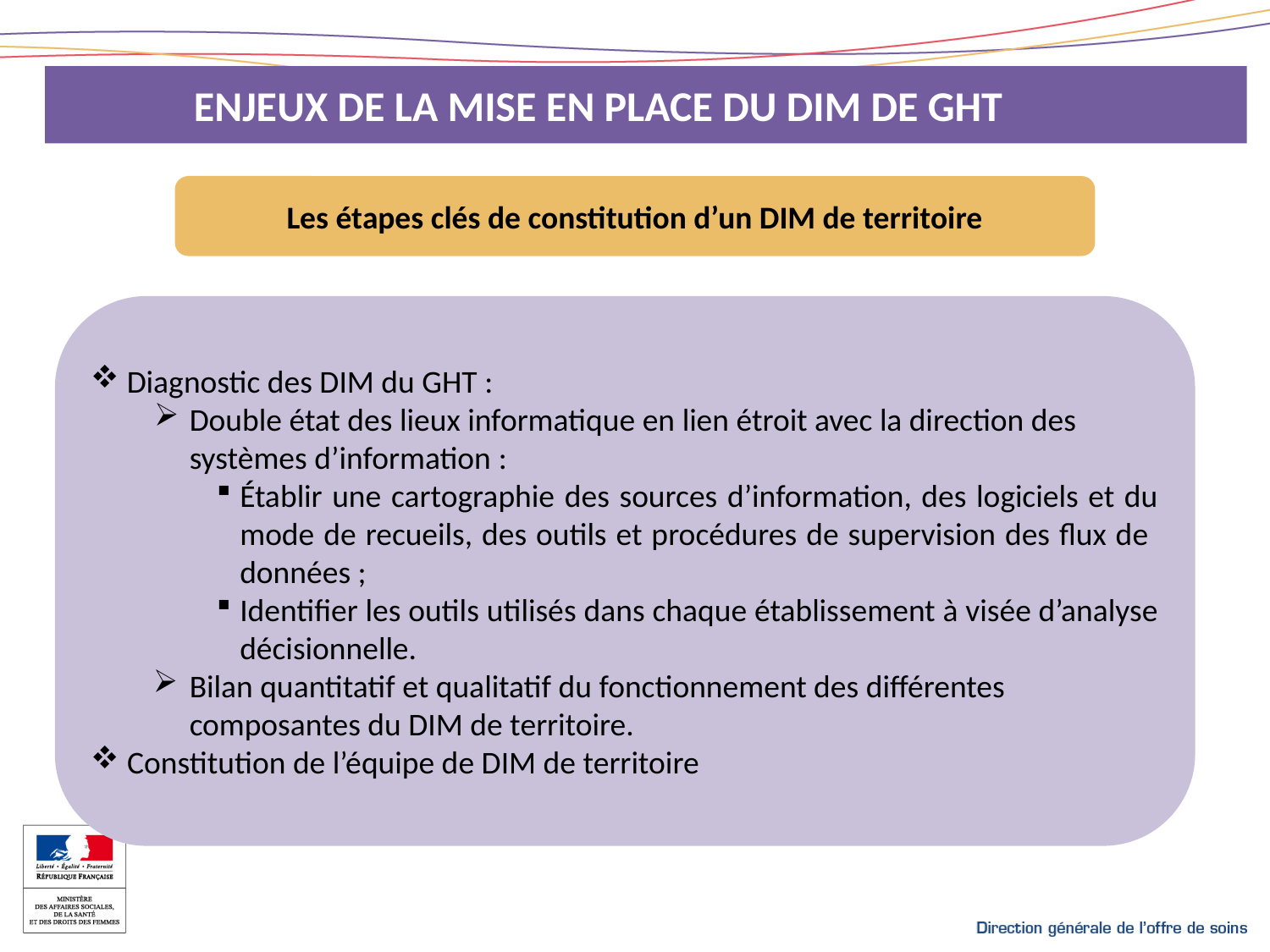

ENJEUX DE LA MISE EN PLACE DU DIM DE GHT
Les étapes clés de constitution d’un DIM de territoire

 Diagnostic des DIM du GHT :
Double état des lieux informatique en lien étroit avec la direction des systèmes d’information :
Établir une cartographie des sources d’information, des logiciels et du mode de recueils, des outils et procédures de supervision des flux de  données ;
Identifier les outils utilisés dans chaque établissement à visée d’analyse décisionnelle.
Bilan quantitatif et qualitatif du fonctionnement des différentes composantes du DIM de territoire.
Constitution de l’équipe de DIM de territoire